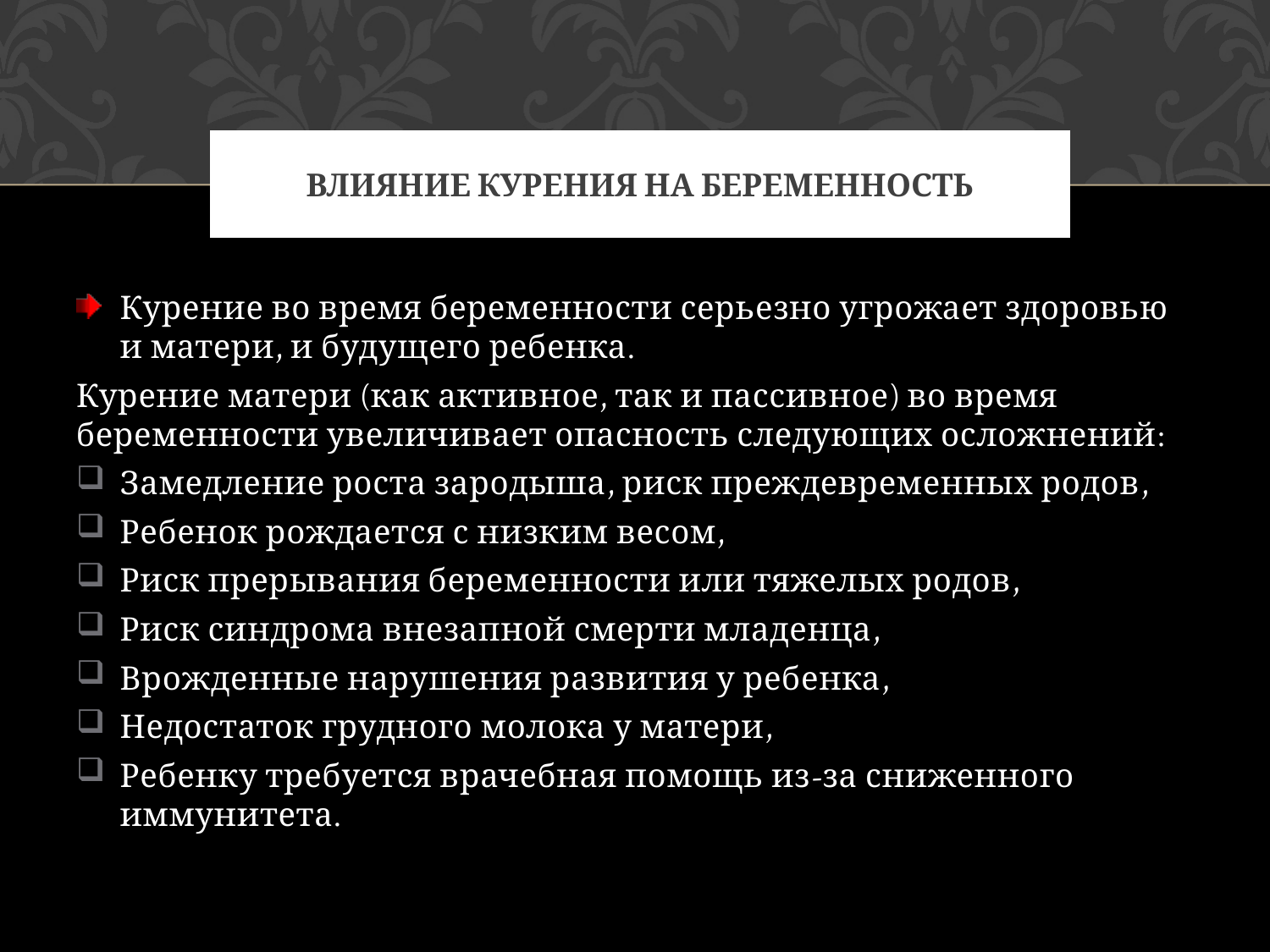

# Влияние курения на беременность
Курение во время беременности серьезно угрожает здоровью и матери, и будущего ребенка.
Курение матери (как активное, так и пассивное) во время беременности увеличивает опасность следующих осложнений:
Замедление роста зародыша, риск преждевременных родов,
Ребенок рождается с низким весом,
Риск прерывания беременности или тяжелых родов,
Риск синдрома внезапной смерти младенца,
Врожденные нарушения развития у ребенка,
Недостаток грудного молока у матери,
Ребенку требуется врачебная помощь из-за сниженного иммунитета.